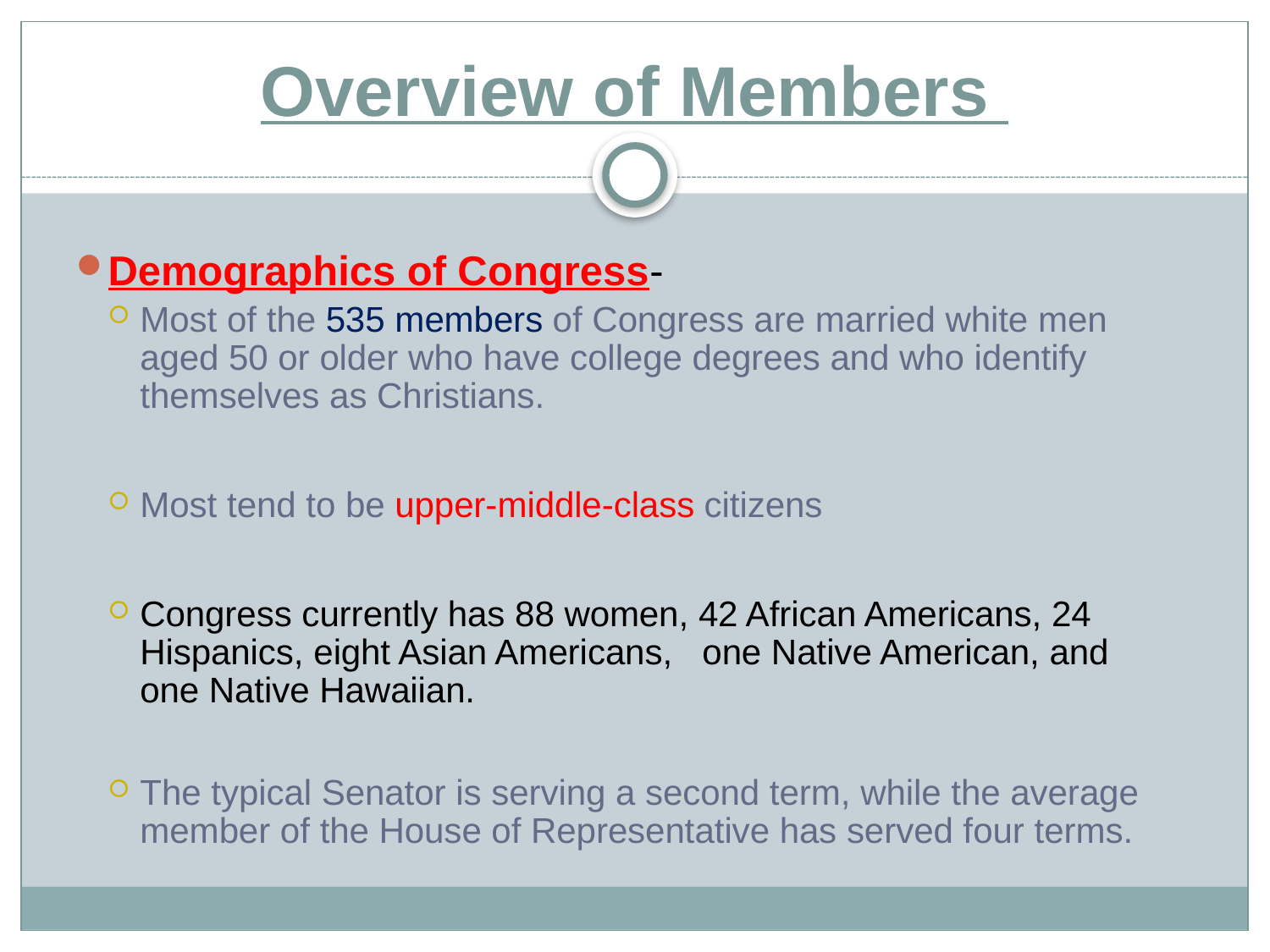

# Overview of Members
Demographics of Congress-
Most of the 535 members of Congress are married white men aged 50 or older who have college degrees and who identify themselves as Christians.

Most tend to be upper-middle-class citizens

Congress currently has 88 women, 42 African Americans, 24 Hispanics, eight Asian Americans,   one Native American, and one Native Hawaiian.

The typical Senator is serving a second term, while the average member of the House of Representative has served four terms.